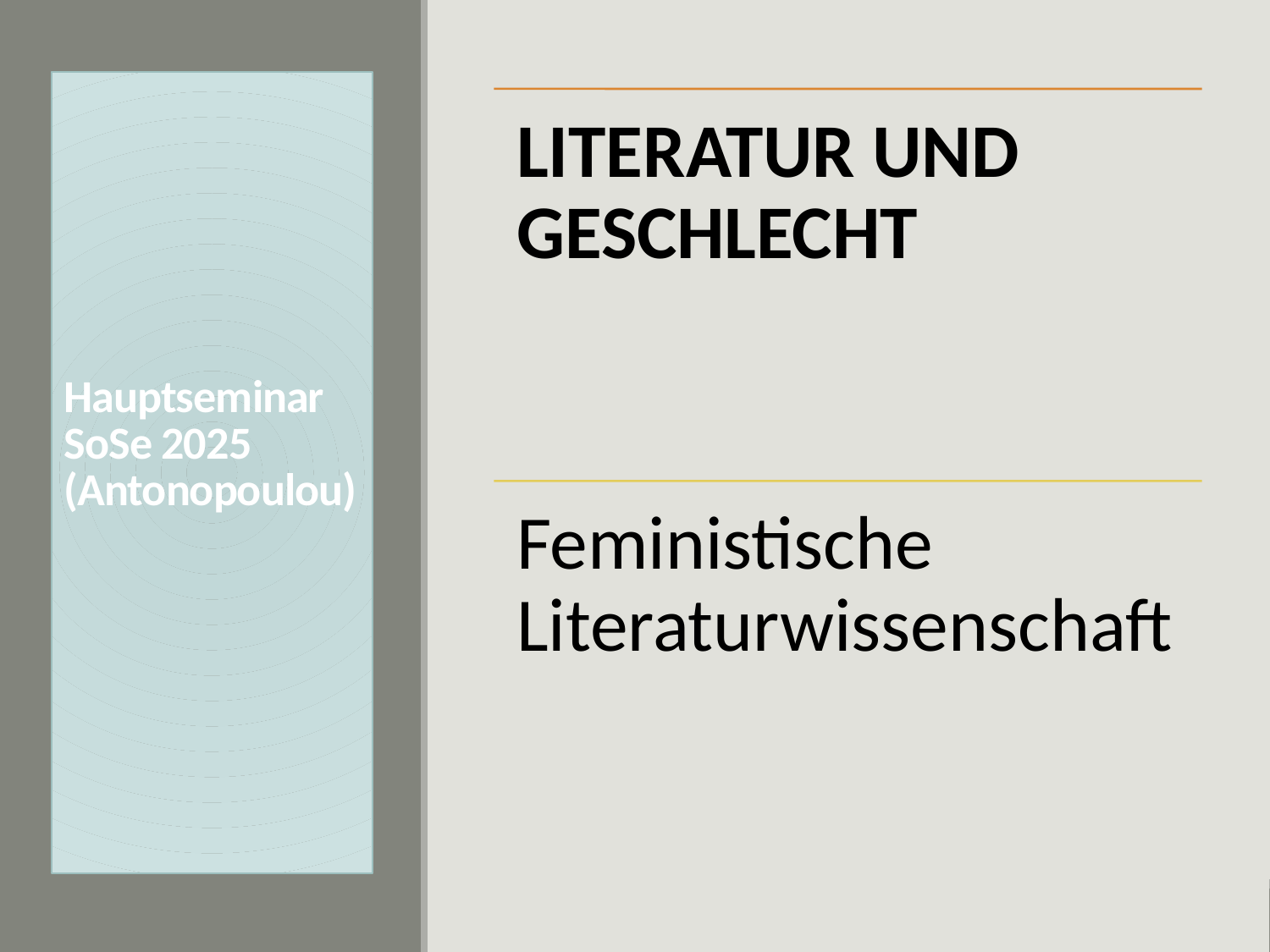

# Hauptseminar  SoSe 2025 (Antonopoulou)
LITERATUR UND GESCHLECHT
Feministische Literaturwissenschaft